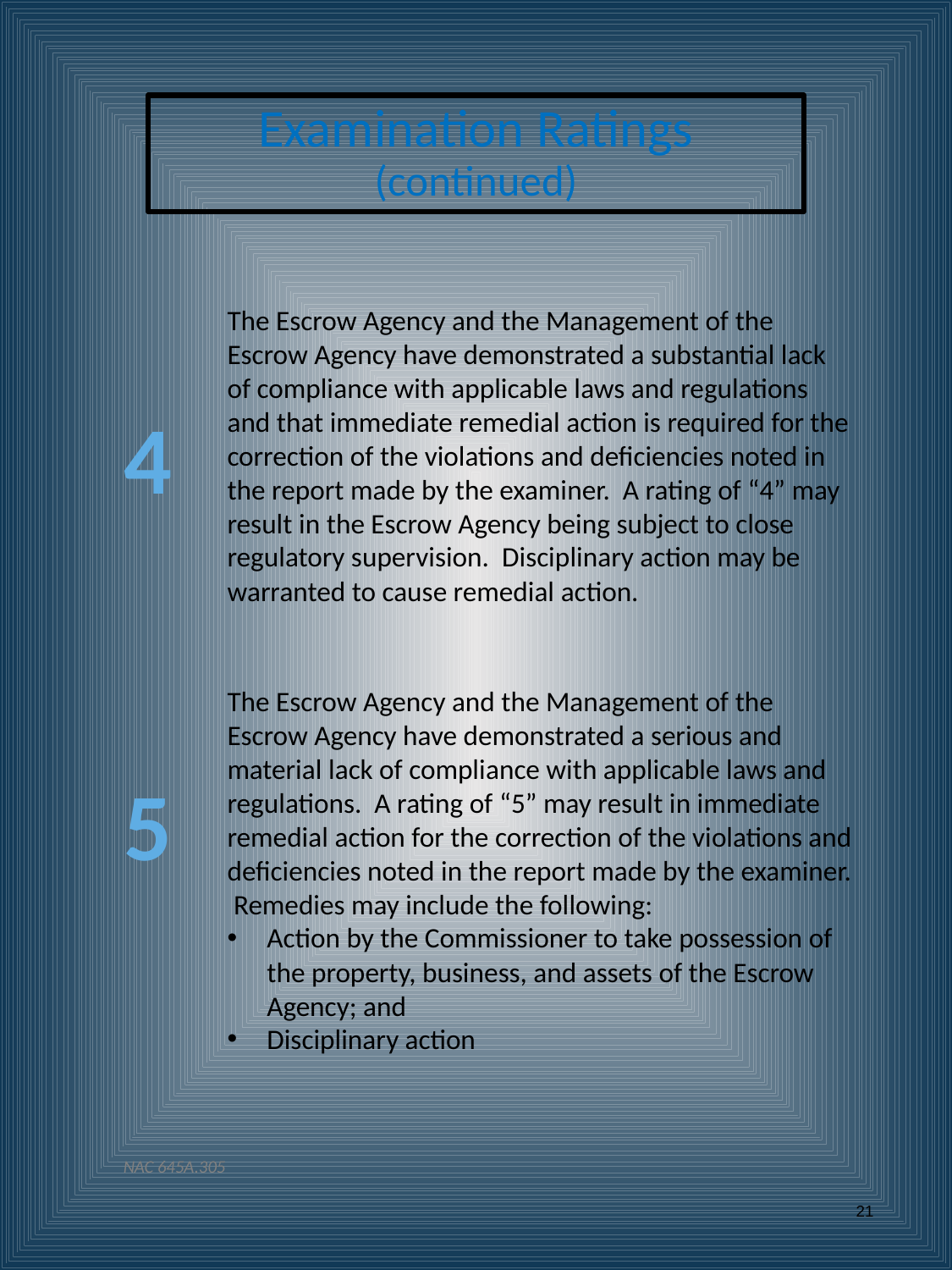

Examination Ratings (continued)
The Escrow Agency and the Management of the Escrow Agency have demonstrated a substantial lack of compliance with applicable laws and regulations and that immediate remedial action is required for the correction of the violations and deficiencies noted in the report made by the examiner.  A rating of “4” may result in the Escrow Agency being subject to close regulatory supervision.  Disciplinary action may be warranted to cause remedial action.
4
The Escrow Agency and the Management of the Escrow Agency have demonstrated a serious and material lack of compliance with applicable laws and regulations.  A rating of “5” may result in immediate remedial action for the correction of the violations and deficiencies noted in the report made by the examiner.  Remedies may include the following:
Action by the Commissioner to take possession of the property, business, and assets of the Escrow Agency; and
Disciplinary action
5
NAC 645A.305
21